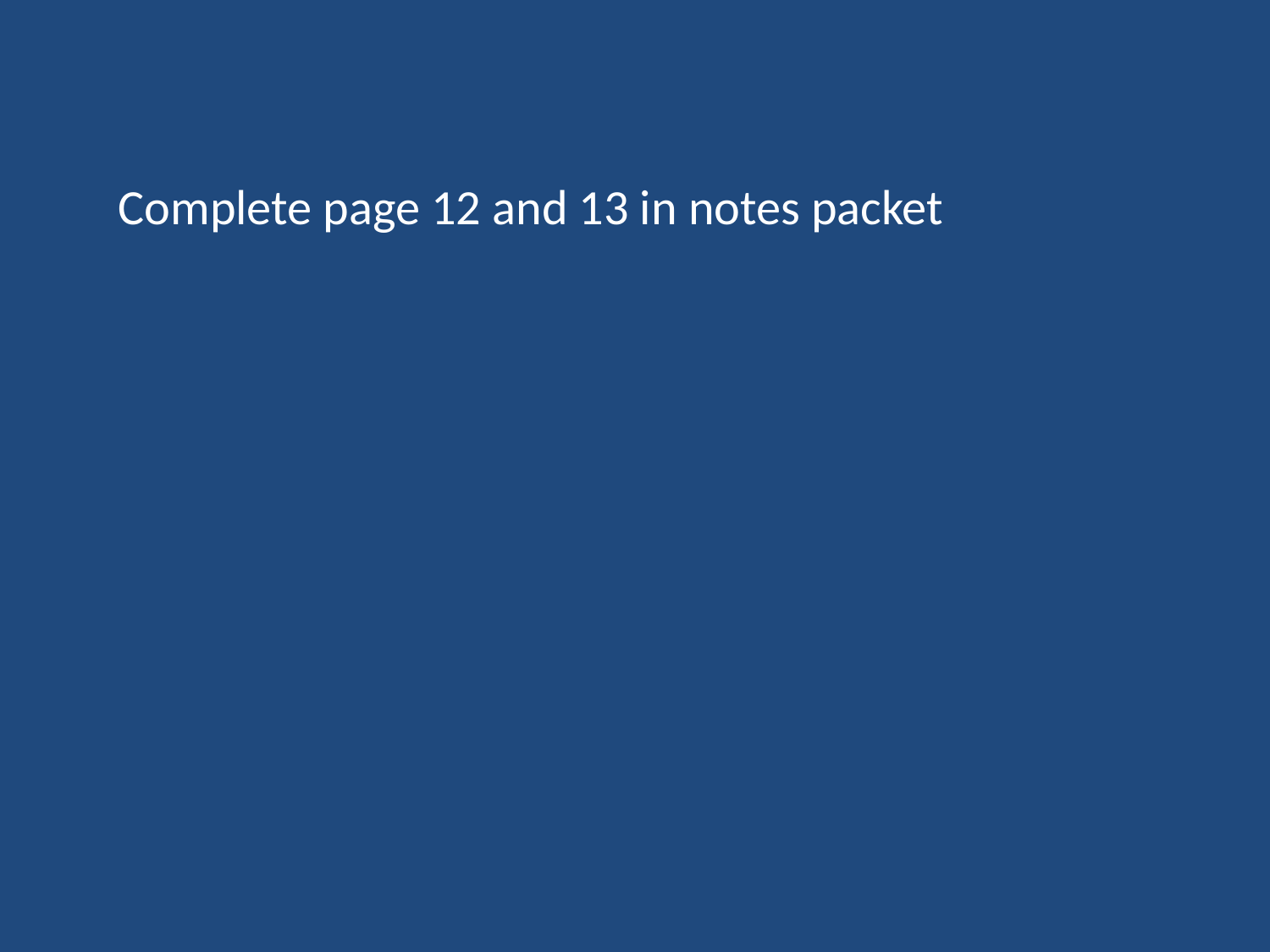

Complete page 12 and 13 in notes packet